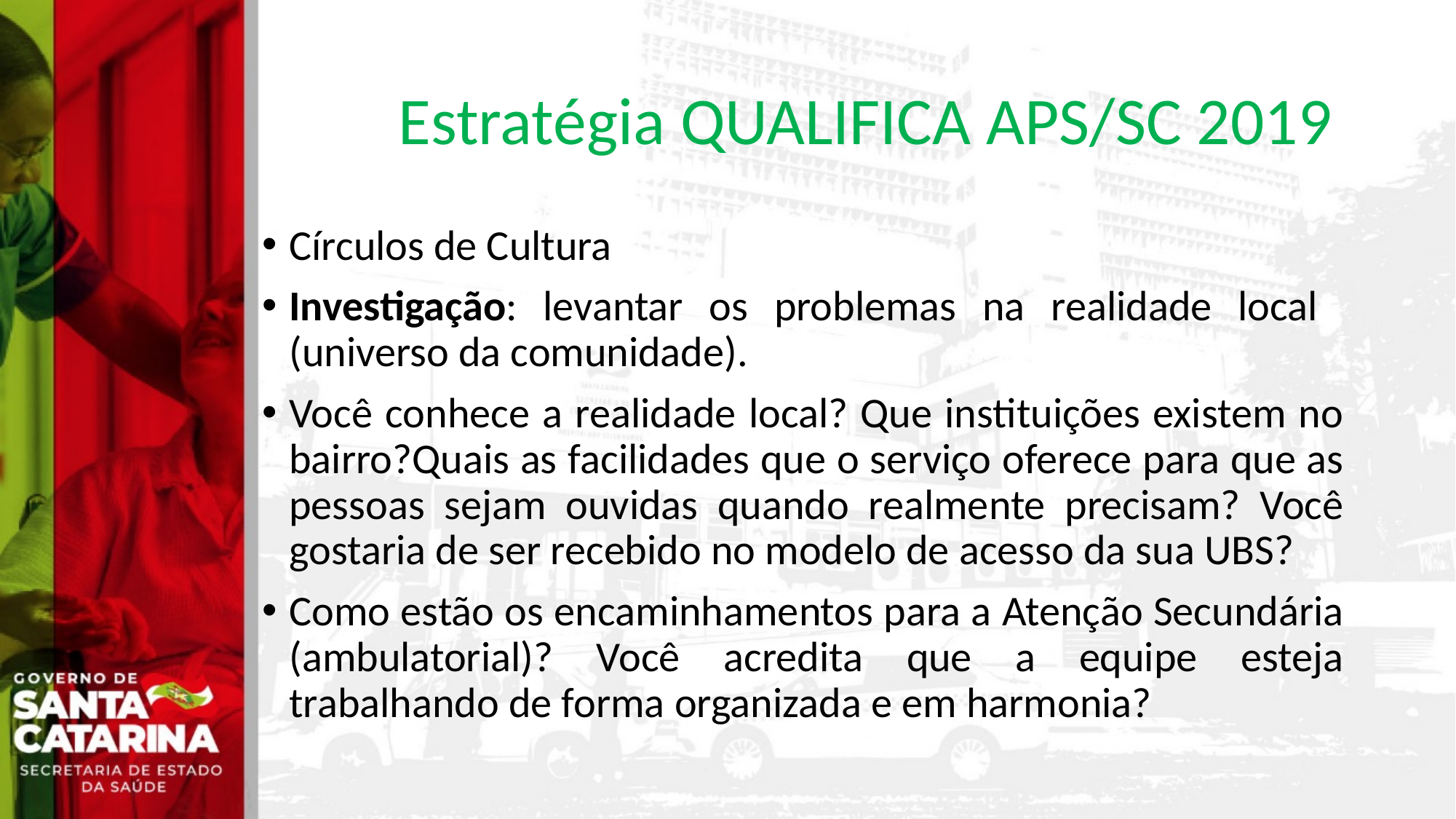

# Estratégia QUALIFICA APS/SC 2019
Círculos de Cultura
Investigação: levantar os problemas na realidade local  (universo da comunidade).
Você conhece a realidade local? Que instituições existem no bairro?Quais as facilidades que o serviço oferece para que as pessoas sejam ouvidas quando realmente precisam? Você gostaria de ser recebido no modelo de acesso da sua UBS?
Como estão os encaminhamentos para a Atenção Secundária (ambulatorial)? Você acredita que a equipe esteja trabalhando de forma organizada e em harmonia?